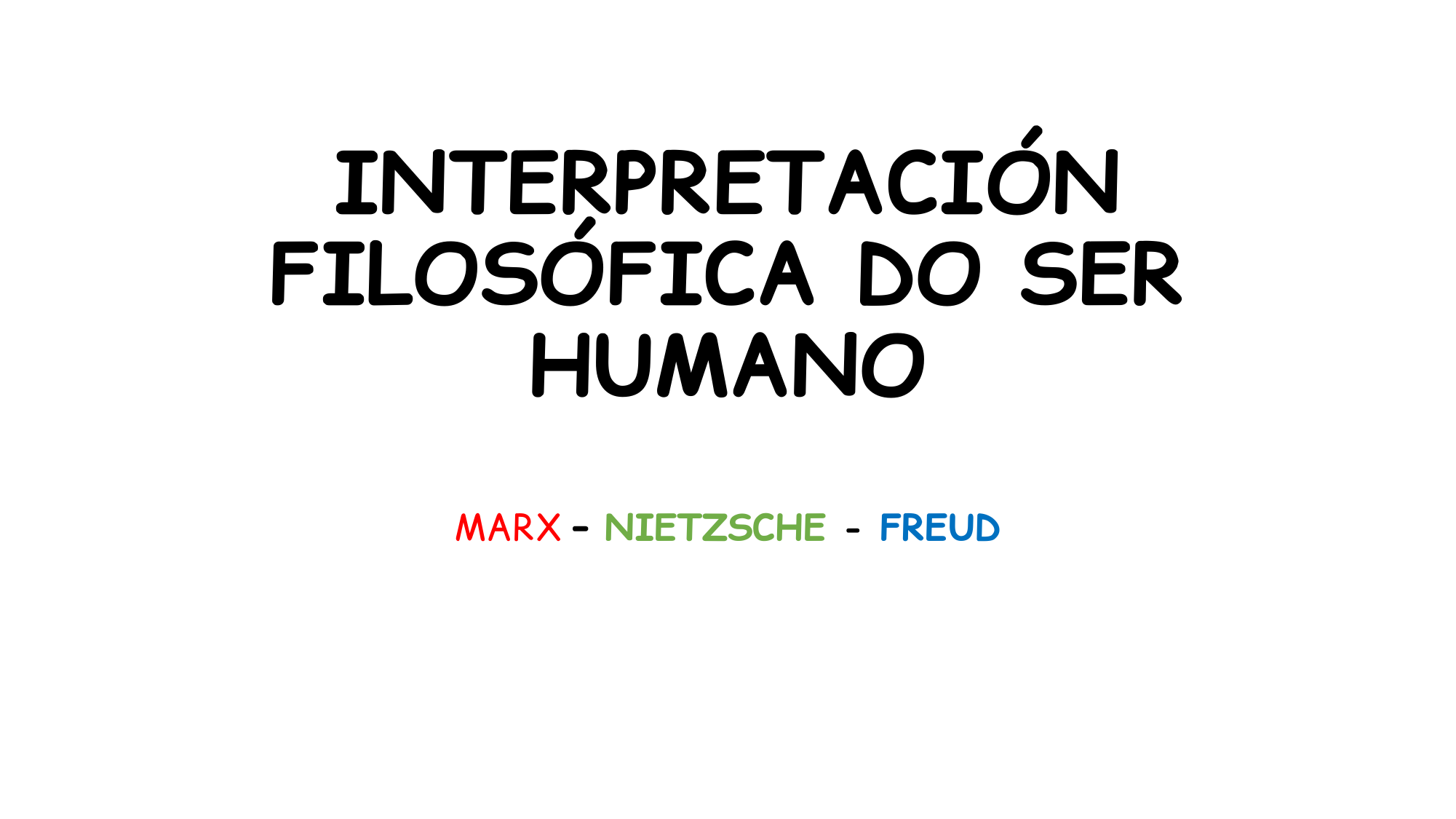

INTERPRETACIÓN FILOSÓFICA DO SER HUMANO

MARX – NIETZSCHE - FREUD